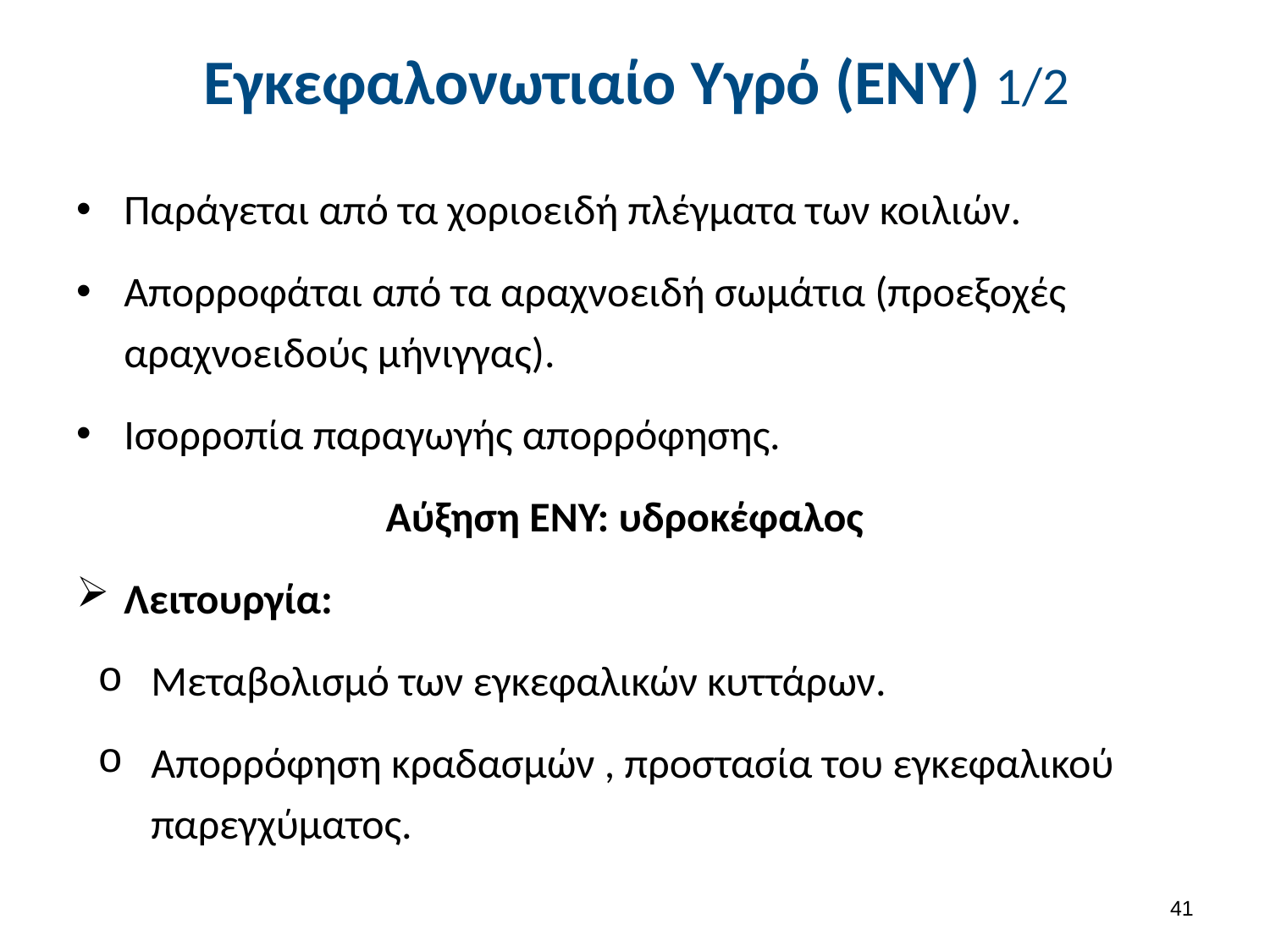

# Εγκεφαλονωτιαίο Υγρό (ΕΝΥ) 1/2
Παράγεται από τα χοριοειδή πλέγματα των κοιλιών.
Απορροφάται από τα αραχνοειδή σωμάτια (προεξοχές αραχνοειδούς μήνιγγας).
Ισορροπία παραγωγής απορρόφησης.
Αύξηση ΕΝΥ: υδροκέφαλος
Λειτουργία:
Μεταβολισμό των εγκεφαλικών κυττάρων.
Απορρόφηση κραδασμών , προστασία του εγκεφαλικού παρεγχύματος.
41